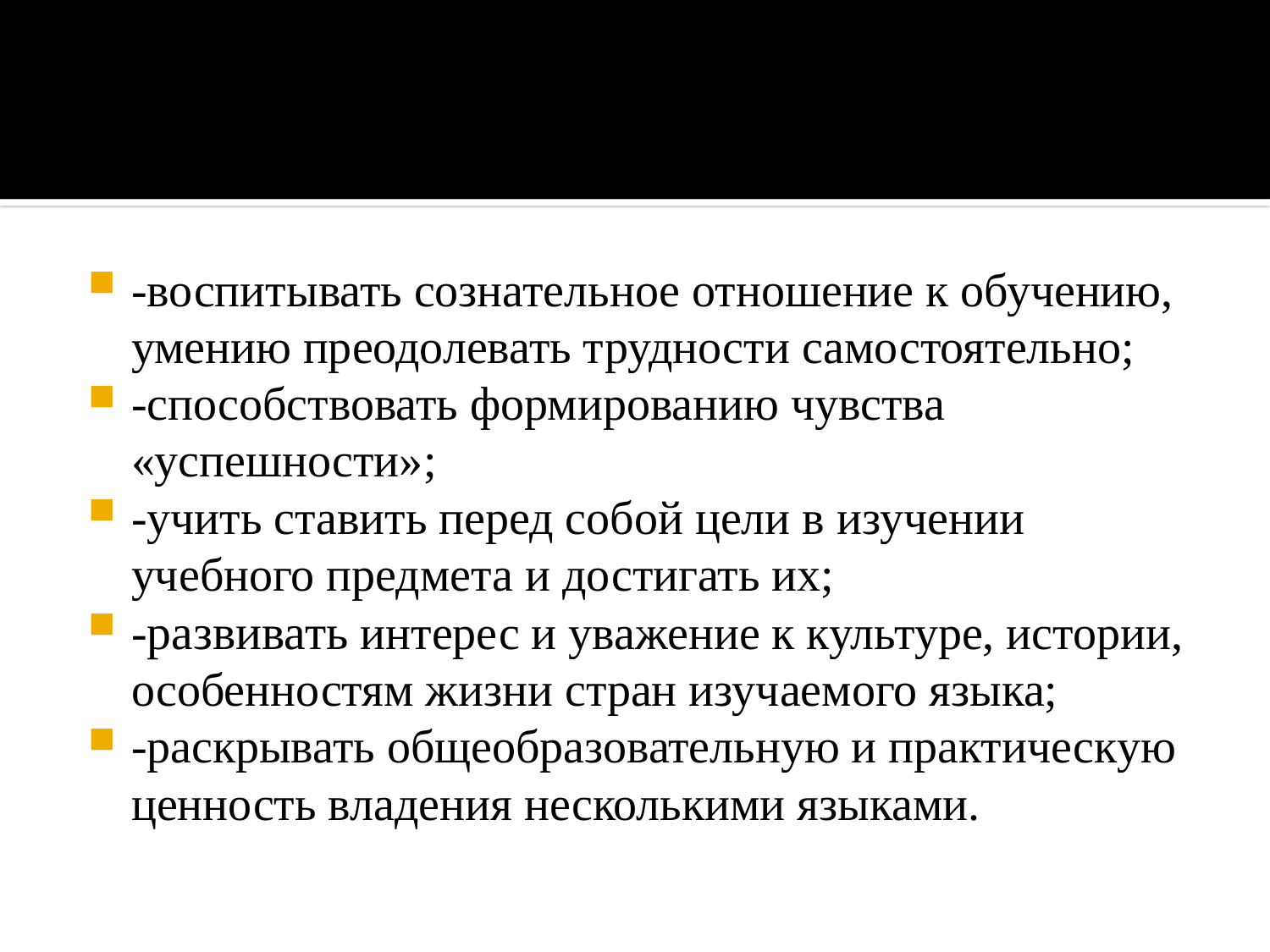

#
-воспитывать сознательное отношение к обучению, умению преодолевать трудности самостоятельно;
-способствовать формированию чувства «успешности»;
-учить ставить перед собой цели в изучении учебного предмета и достигать их;
-развивать интерес и уважение к культуре, истории, особенностям жизни стран изучаемого языка;
-раскрывать общеобразовательную и практическую ценность владения несколькими языками.